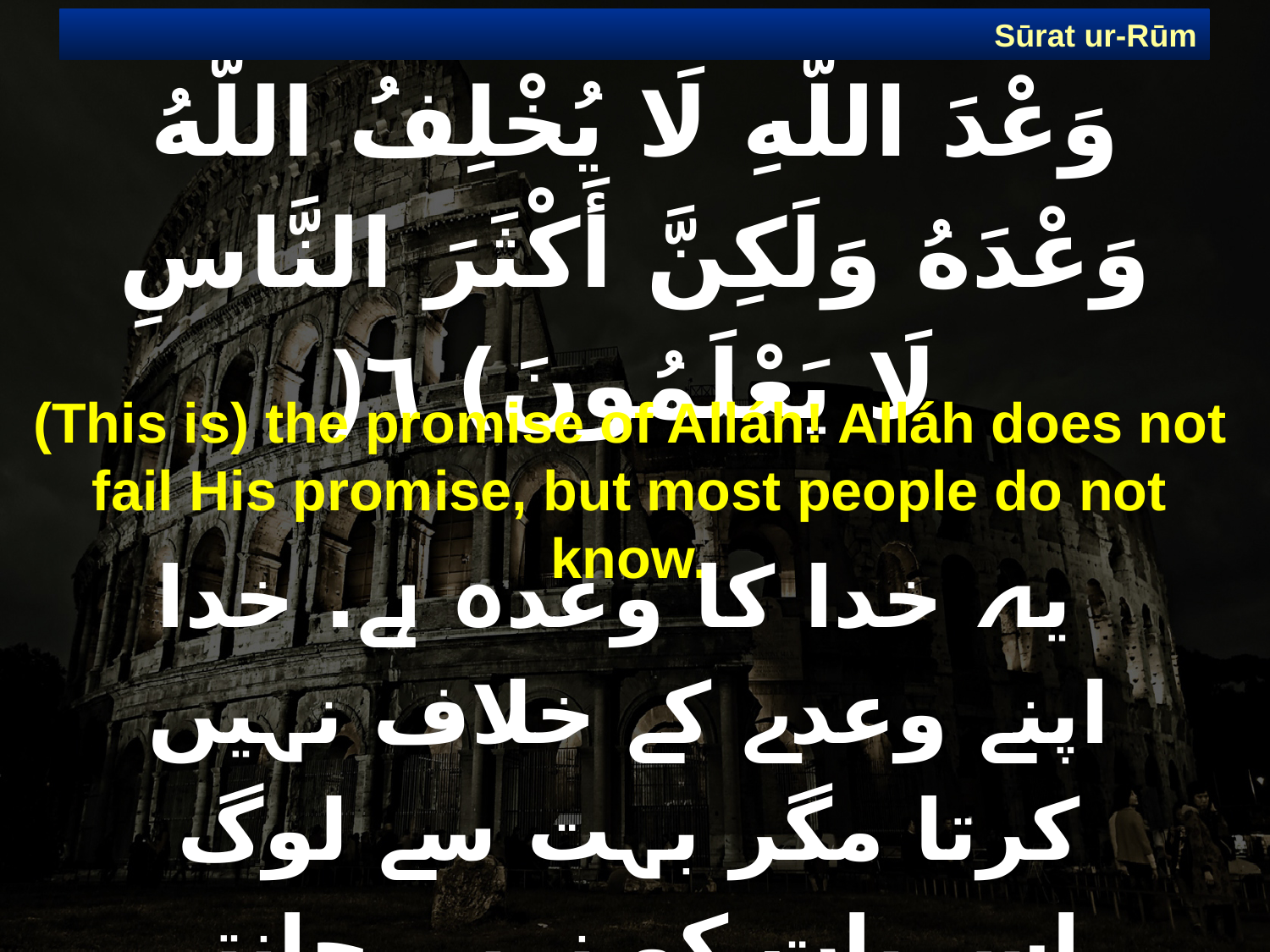

Sūrat ur-Rūm
# وَعْدَ اللَّهِ لَا يُخْلِفُ اللَّهُ وَعْدَهُ وَلَكِنَّ أَكْثَرَ النَّاسِ لَا يَعْلَمُونَ) ٦(
(This is) the promise of Alláh! Alláh does not fail His promise, but most people do not know.
 یہ خدا کا وعدہ ہے. خدا اپنے وعدے کے خلاف نہیں کرتا مگر بہت سے لوگ اس بات کو نہیں جانتے